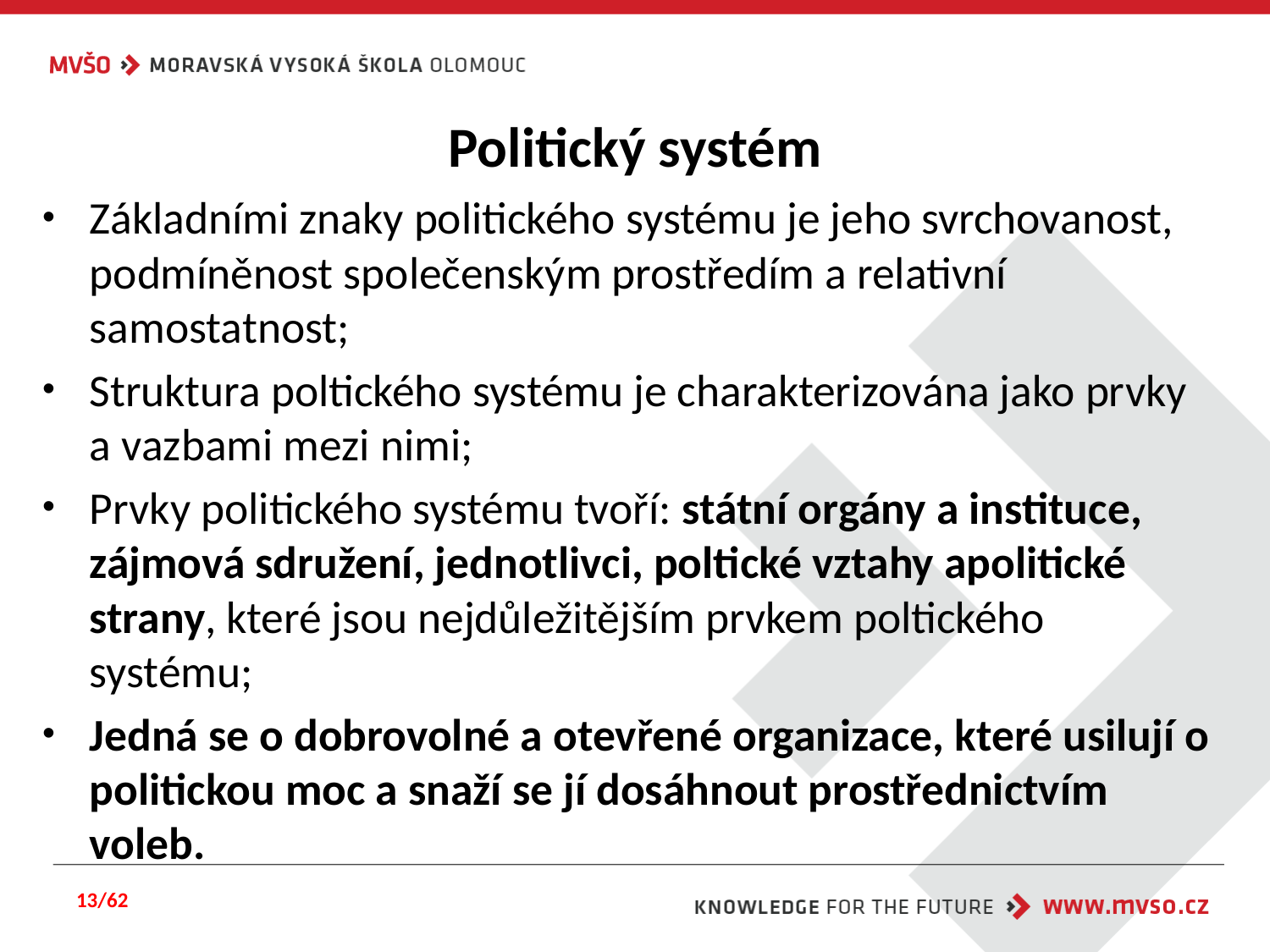

# Politický systém
Základními znaky politického systému je jeho svrchovanost, podmíněnost společenským prostředím a relativní samostatnost;
Struktura poltického systému je charakterizována jako prvky a vazbami mezi nimi;
Prvky politického systému tvoří: státní orgány a instituce, zájmová sdružení, jednotlivci, poltické vztahy apolitické strany, které jsou nejdůležitějším prvkem poltického systému;
Jedná se o dobrovolné a otevřené organizace, které usilují o politickou moc a snaží se jí dosáhnout prostřednictvím voleb.

13/62